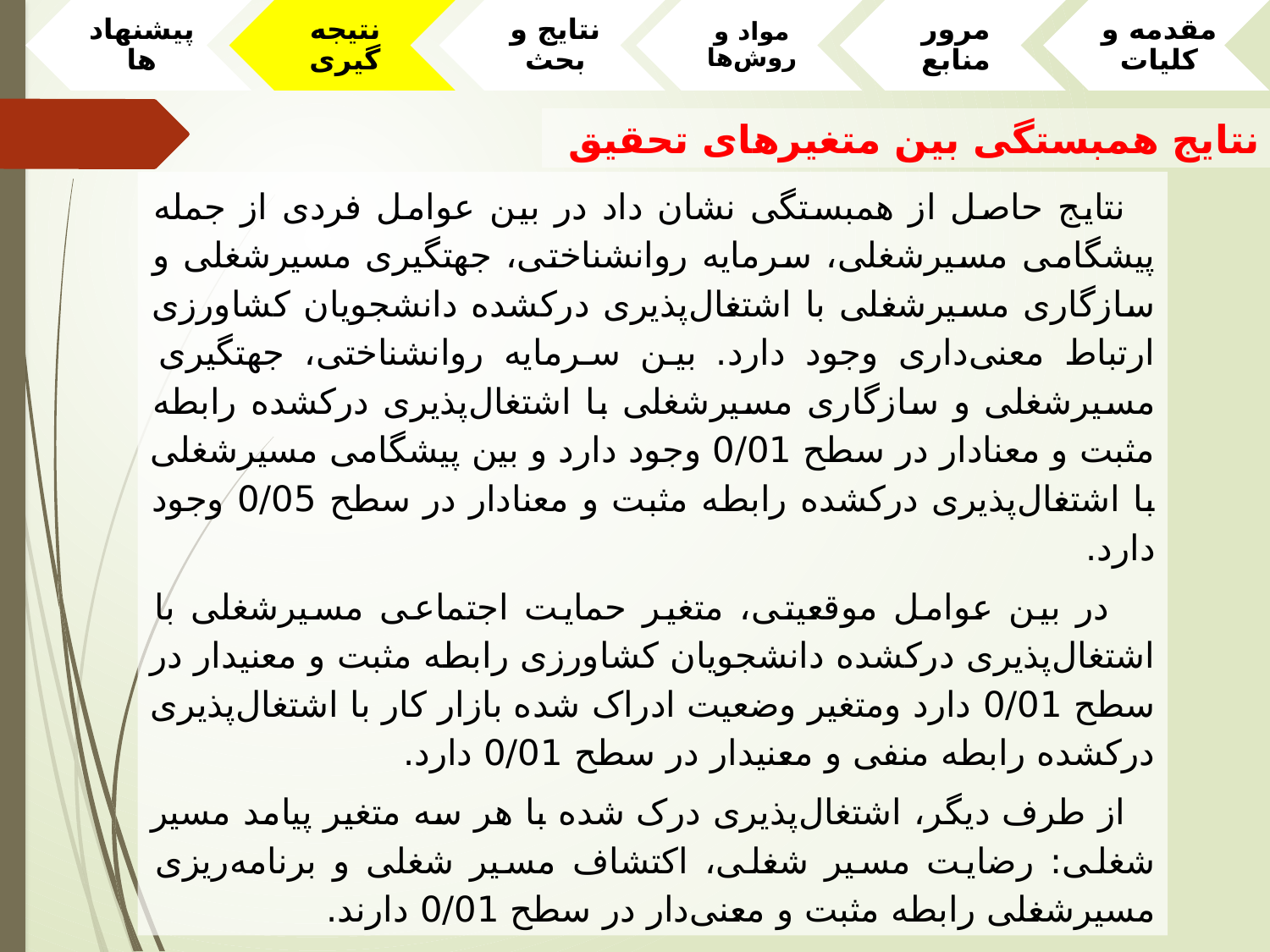

مقدمه و کلیات
مرور منابع
مواد و روش‌ها
نتایج و بحث
نتیجه گیری
پیشنهادها
نتایج همبستگی بین متغیرهای تحقیق
نتایج حاصل از همبستگی نشان داد در بین عوامل فردی از جمله پیشگامی مسیرشغلی، سرمایه روانشناختی، جهت­گیری مسیرشغلی و سازگاری مسیرشغلی با اشتغال‌پذیری درک­شده دانشجویان کشاورزی ارتباط معنی‌داری وجود دارد. بین سرمایه روانشناختی، جهت­گیری مسیرشغلی و سازگاری مسیرشغلی با اشتغال‌پذیری درک­شده رابطه مثبت و معنادار در سطح 0/01 وجود دارد و بین پیشگامی مسیرشغلی با اشتغال‌پذیری درک­شده رابطه مثبت و معنادار در سطح 0/05 وجود دارد.
 در بین عوامل موقعیتی، متغیر حمایت اجتماعی مسیرشغلی با اشتغال‌پذیری درک­شده دانشجویان کشاورزی رابطه مثبت و معنی­دار در سطح 0/01 دارد ومتغیر وضعیت ادراک شده بازار کار با اشتغال‌پذیری درک­شده رابطه­ منفی و معنی­دار در سطح 0/01 دارد.
از طرف دیگر، اشتغال‌پذیری درک شده با هر سه متغیر پیامد مسیر شغلی: رضایت مسیر شغلی، اکتشاف مسیر شغلی و برنامه‌ریزی مسیرشغلی رابطه مثبت و معنی‌دار در سطح 0/01 دارند.